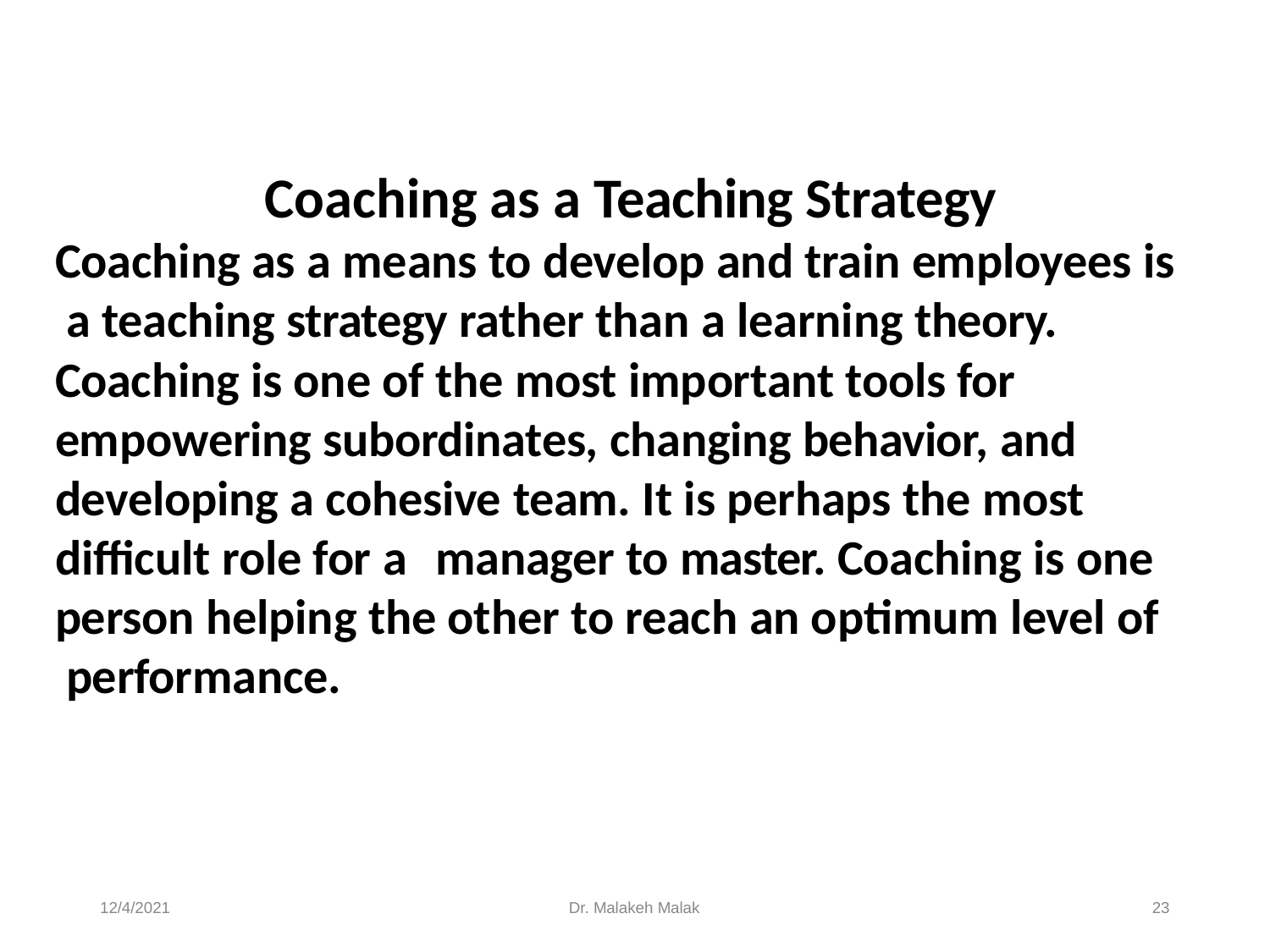

# Coaching as a Teaching Strategy  Coaching as a means to develop and train employees is  a teaching strategy rather than a learning theory.
Coaching is one of the most important tools for  empowering subordinates, changing behavior, and  developing a cohesive team. It is perhaps the most  difficult role for a	manager to master. Coaching is one  person helping the other to reach an optimum level of  performance.
12/4/2021
Dr. Malakeh Malak
23